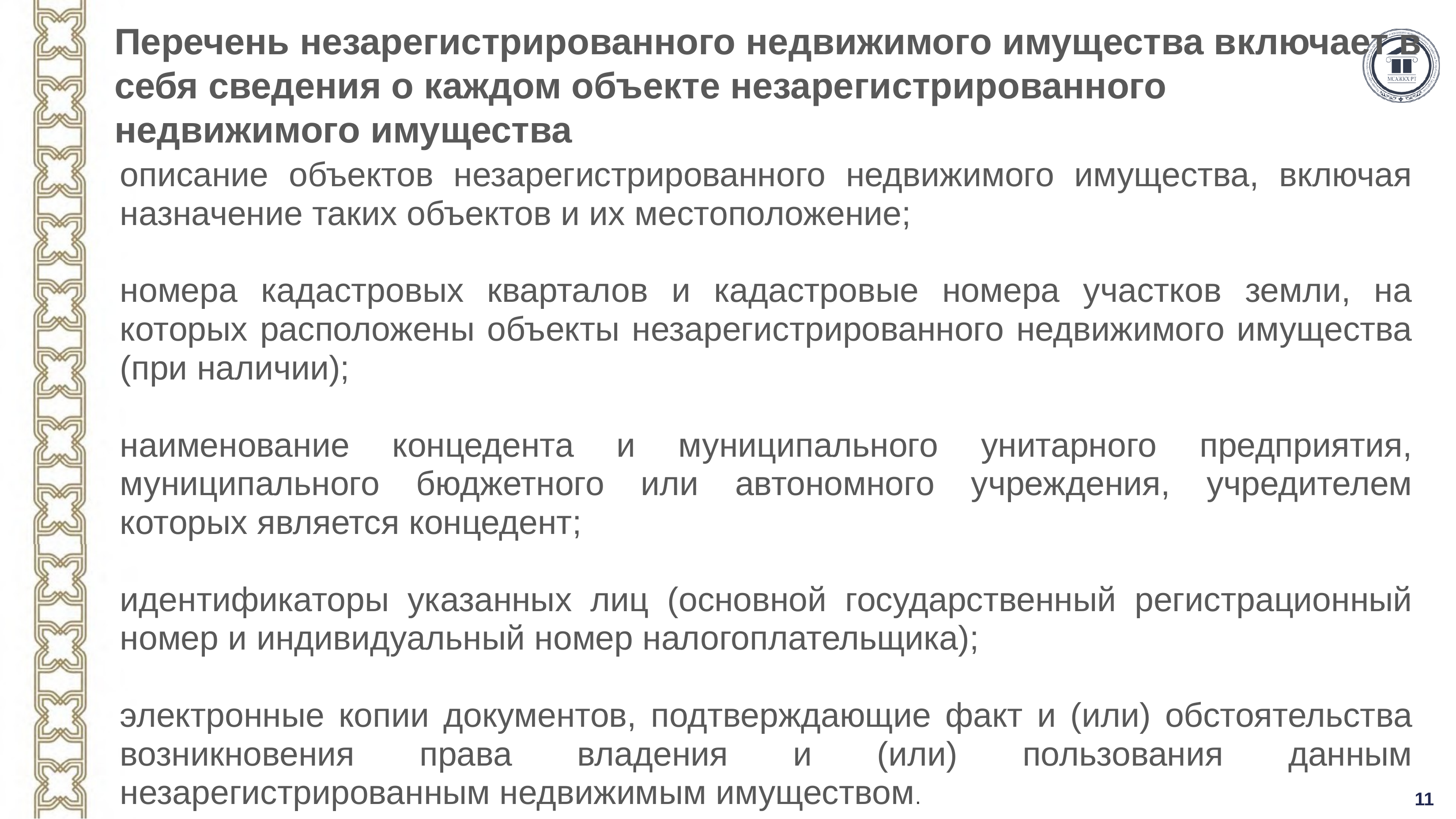

# Перечень незарегистрированного недвижимого имущества включает в себя сведения о каждом объекте незарегистрированного недвижимого имущества
описание объектов незарегистрированного недвижимого имущества, включая назначение таких объектов и их местоположение;

номера кадастровых кварталов и кадастровые номера участков земли, на которых расположены объекты незарегистрированного недвижимого имущества (при наличии);

наименование концедента и муниципального унитарного предприятия, муниципального бюджетного или автономного учреждения, учредителем которых является концедент;

идентификаторы указанных лиц (основной государственный регистрационный номер и индивидуальный номер налогоплательщика);

электронные копии документов, подтверждающие факт и (или) обстоятельства возникновения права владения и (или) пользования данным незарегистрированным недвижимым имуществом.